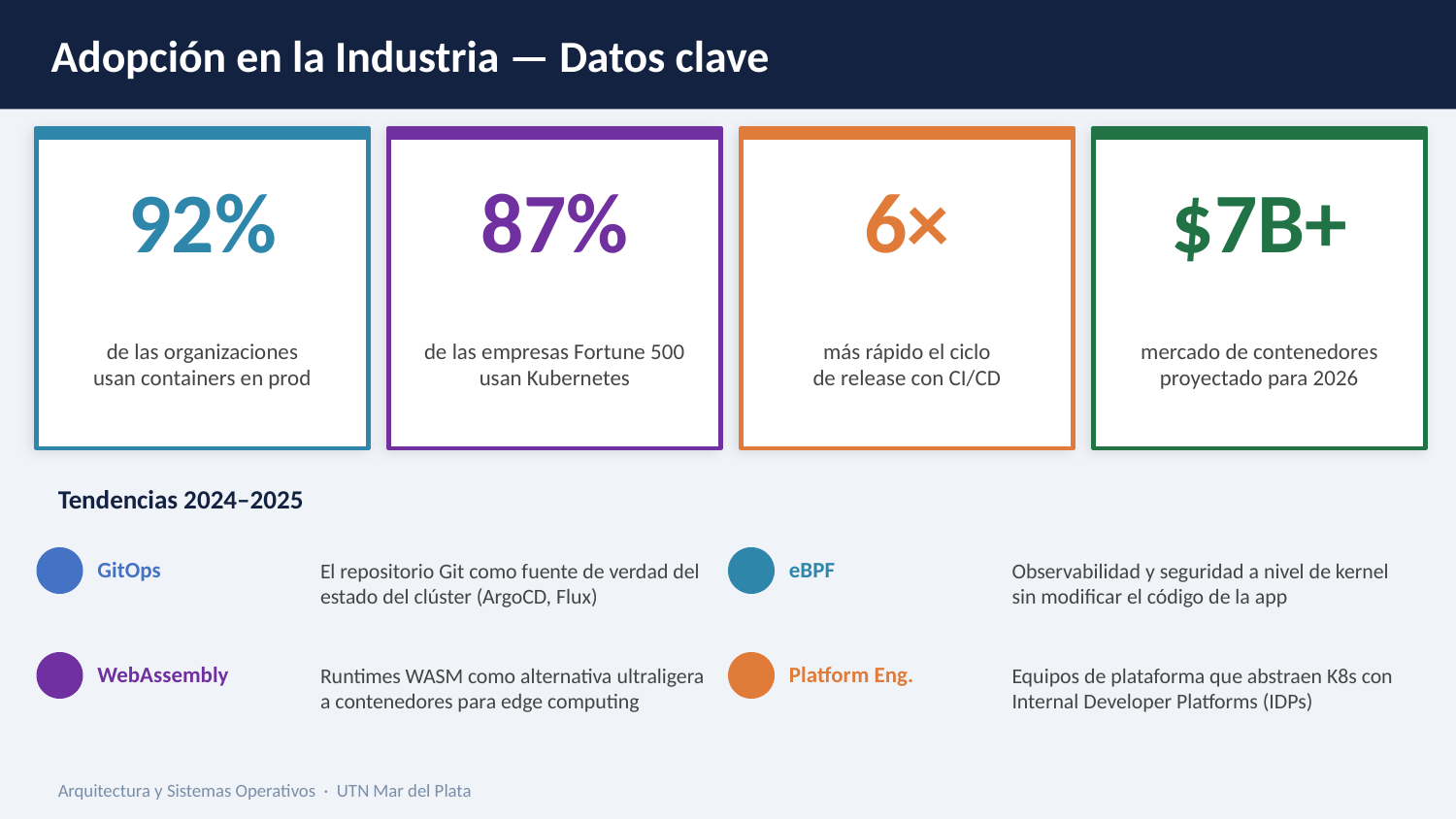

Adopción en la Industria — Datos clave

92%
87%
6×
$7B+
de las organizaciones
usan containers en prod
de las empresas Fortune 500
usan Kubernetes
más rápido el ciclo
de release con CI/CD
mercado de contenedores
proyectado para 2026
Tendencias 2024–2025
GitOps
eBPF
El repositorio Git como fuente de verdad del estado del clúster (ArgoCD, Flux)
Observabilidad y seguridad a nivel de kernel sin modificar el código de la app

WebAssembly
Platform Eng.
Runtimes WASM como alternativa ultraligera a contenedores para edge computing
Equipos de plataforma que abstraen K8s con Internal Developer Platforms (IDPs)

Arquitectura y Sistemas Operativos  ·  UTN Mar del Plata